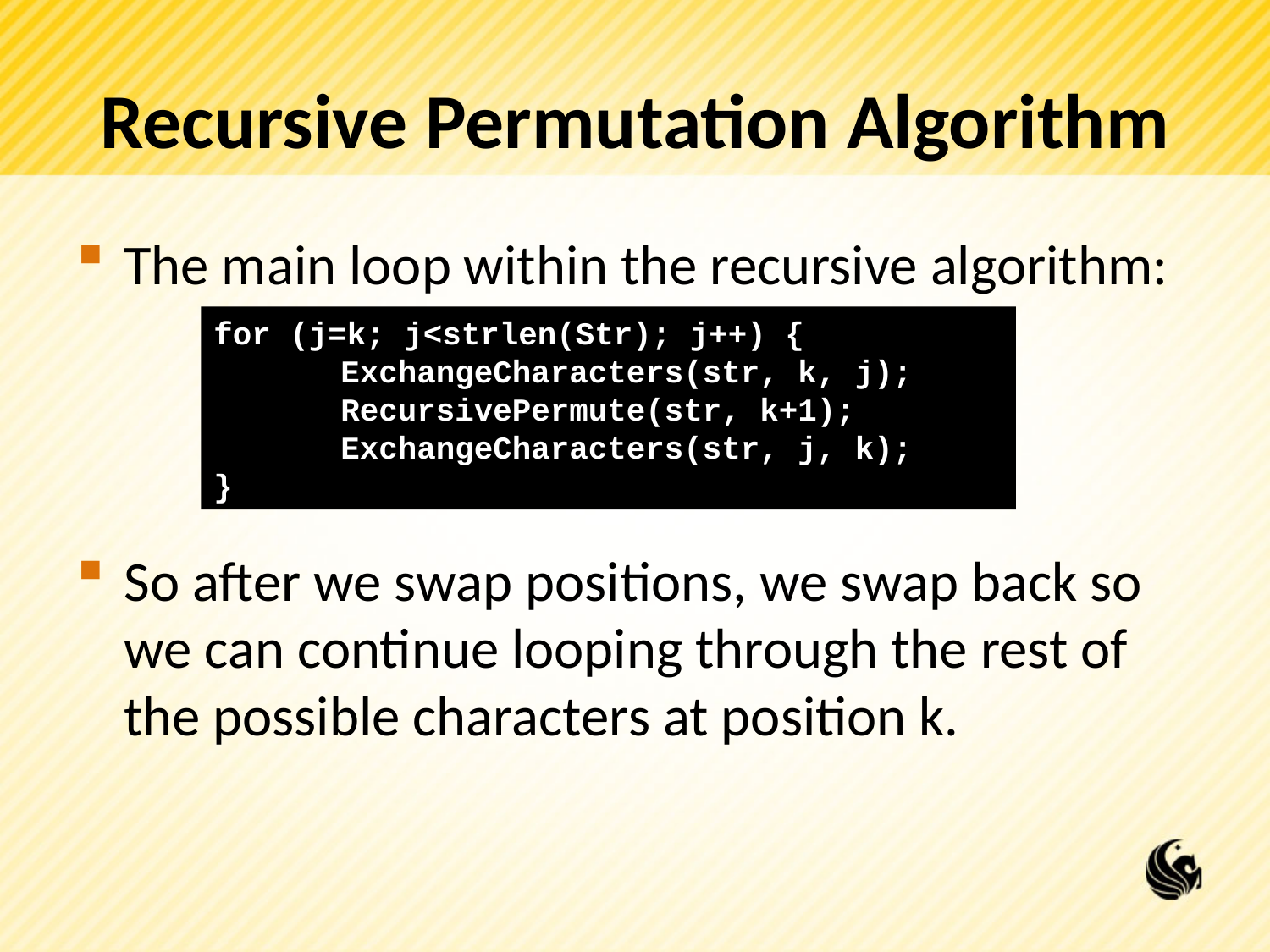

# Recursive Permutation Algorithm
The main loop within the recursive algorithm:

So after we swap positions, we swap back so we can continue looping through the rest of the possible characters at position k.

for (j=k; j<strlen(Str); j++) {
	ExchangeCharacters(str, k, j);
	RecursivePermute(str, k+1);
	ExchangeCharacters(str, j, k);
}